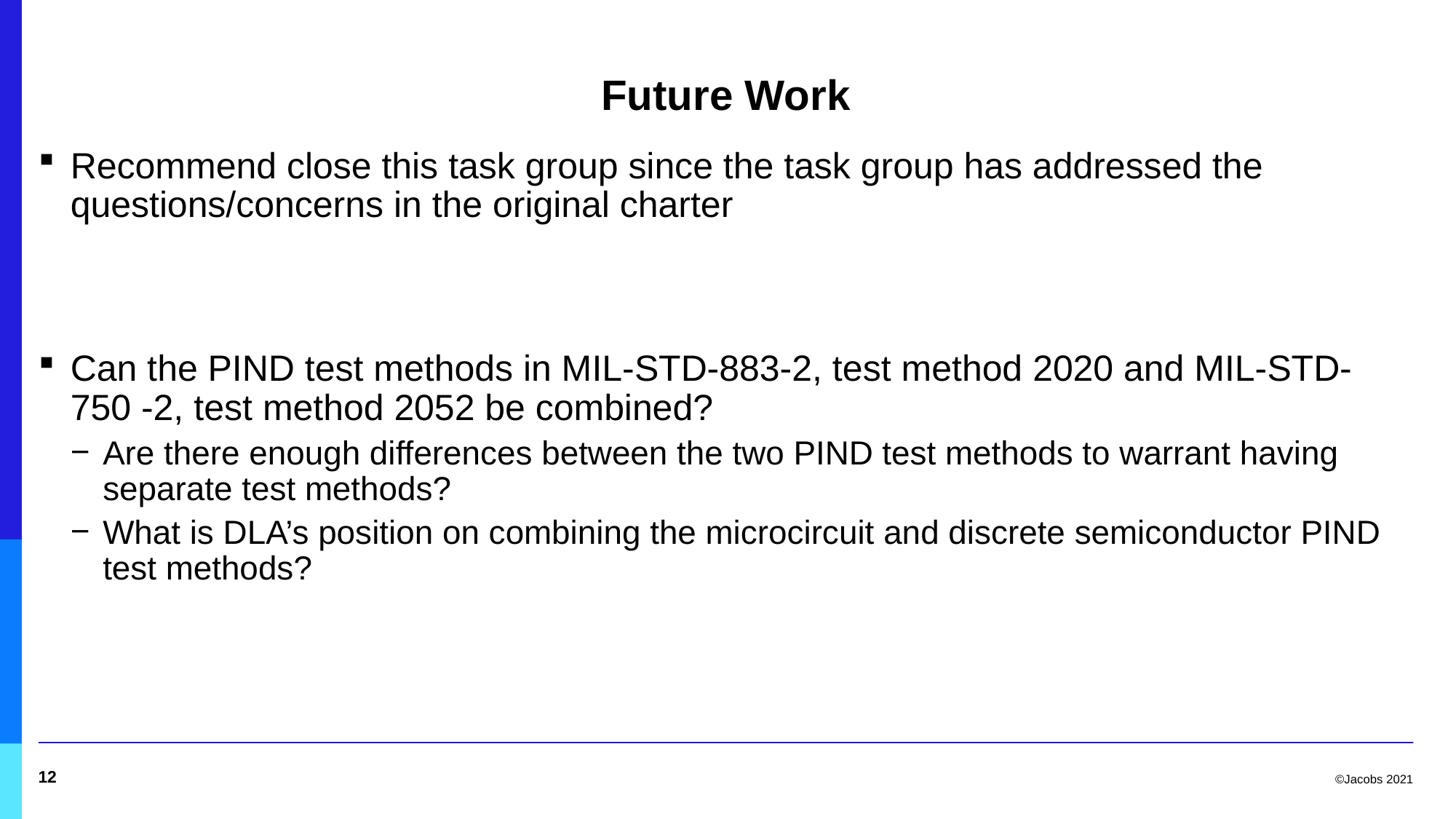

# Future Work
Recommend close this task group since the task group has addressed the questions/concerns in the original charter

Can the PIND test methods in MIL-STD-883-2, test method 2020 and MIL-STD-750 -2, test method 2052 be combined?
Are there enough differences between the two PIND test methods to warrant having separate test methods?
What is DLA’s position on combining the microcircuit and discrete semiconductor PIND test methods?

12
©Jacobs 2021